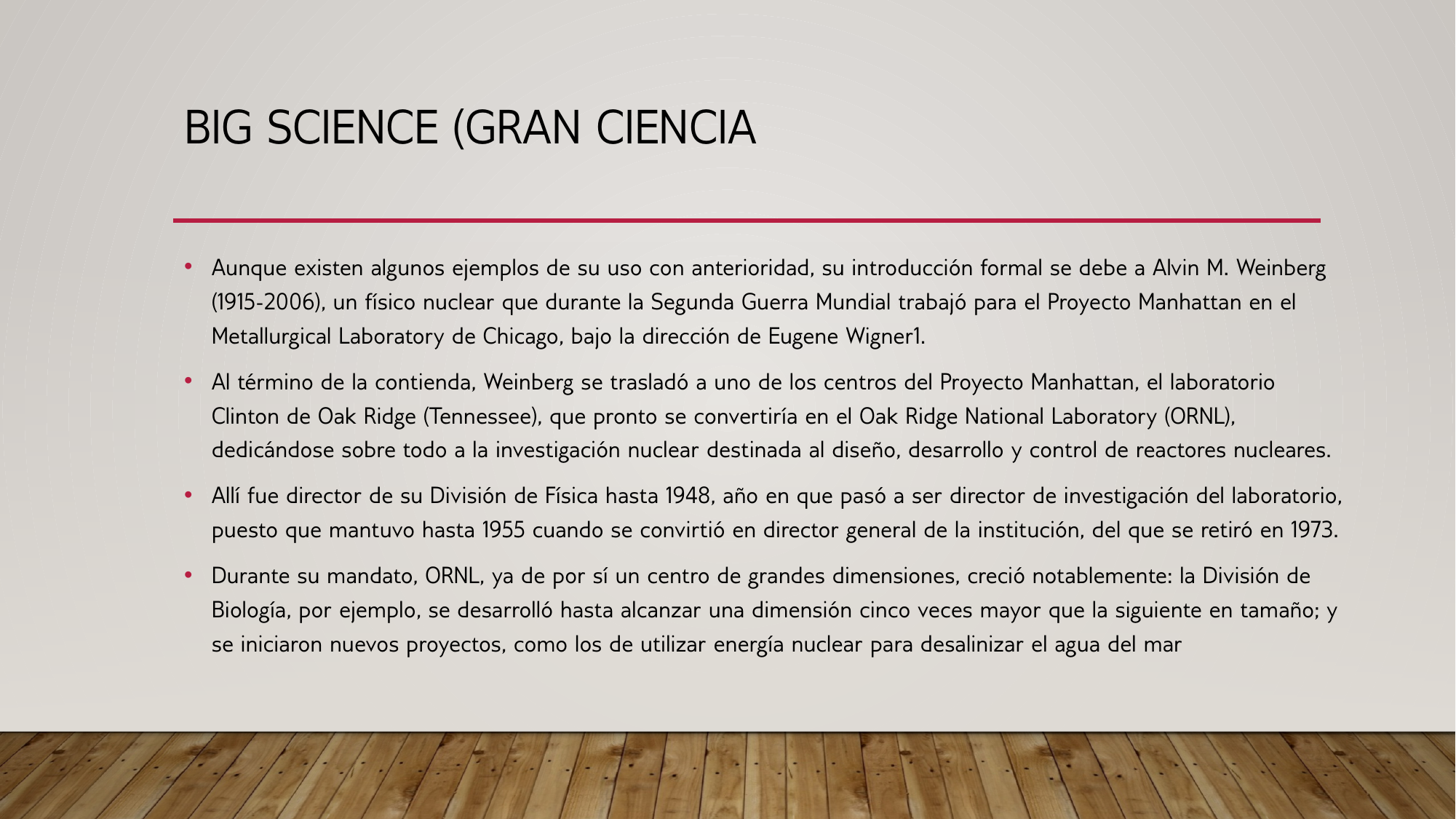

# Big Science (Gran Ciencia
Aunque existen algunos ejemplos de su uso con anterioridad, su introducción formal se debe a Alvin M. Weinberg (1915-2006), un físico nuclear que durante la Segunda Guerra Mundial trabajó para el Proyecto Manhattan en el Metallurgical Laboratory de Chicago, bajo la dirección de Eugene Wigner1.
Al término de la contienda, Weinberg se trasladó a uno de los centros del Proyecto Manhattan, el laboratorio Clinton de Oak Ridge (Tennessee), que pronto se convertiría en el Oak Ridge National Laboratory (ORNL), dedicándose sobre todo a la investigación nuclear destinada al diseño, desarrollo y control de reactores nucleares.
Allí fue director de su División de Física hasta 1948, año en que pasó a ser director de investigación del laboratorio, puesto que mantuvo hasta 1955 cuando se convirtió en director general de la institución, del que se retiró en 1973.
Durante su mandato, ORNL, ya de por sí un centro de grandes dimensiones, creció notablemente: la División de Biología, por ejemplo, se desarrolló hasta alcanzar una dimensión cinco veces mayor que la siguiente en tamaño; y se iniciaron nuevos proyectos, como los de utilizar energía nuclear para desalinizar el agua del mar